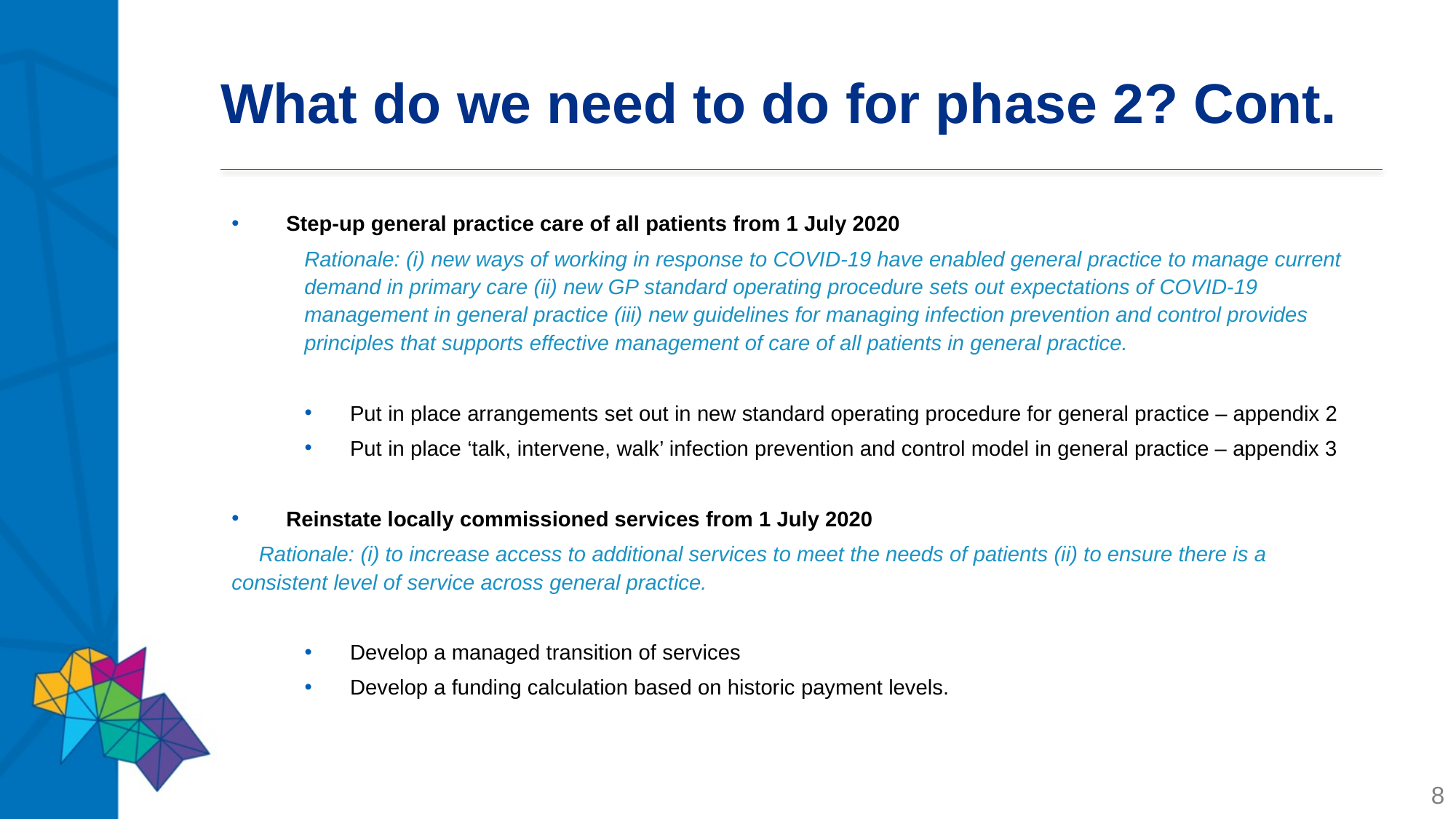

# What do we need to do for phase 2? Cont.
Step-up general practice care of all patients from 1 July 2020
Rationale: (i) new ways of working in response to COVID-19 have enabled general practice to manage current demand in primary care (ii) new GP standard operating procedure sets out expectations of COVID-19 management in general practice (iii) new guidelines for managing infection prevention and control provides principles that supports effective management of care of all patients in general practice.

Put in place arrangements set out in new standard operating procedure for general practice – appendix 2
Put in place ‘talk, intervene, walk’ infection prevention and control model in general practice – appendix 3

Reinstate locally commissioned services from 1 July 2020
	Rationale: (i) to increase access to additional services to meet the needs of patients (ii) to ensure there is a 	consistent level of service across general practice.

Develop a managed transition of services
Develop a funding calculation based on historic payment levels.